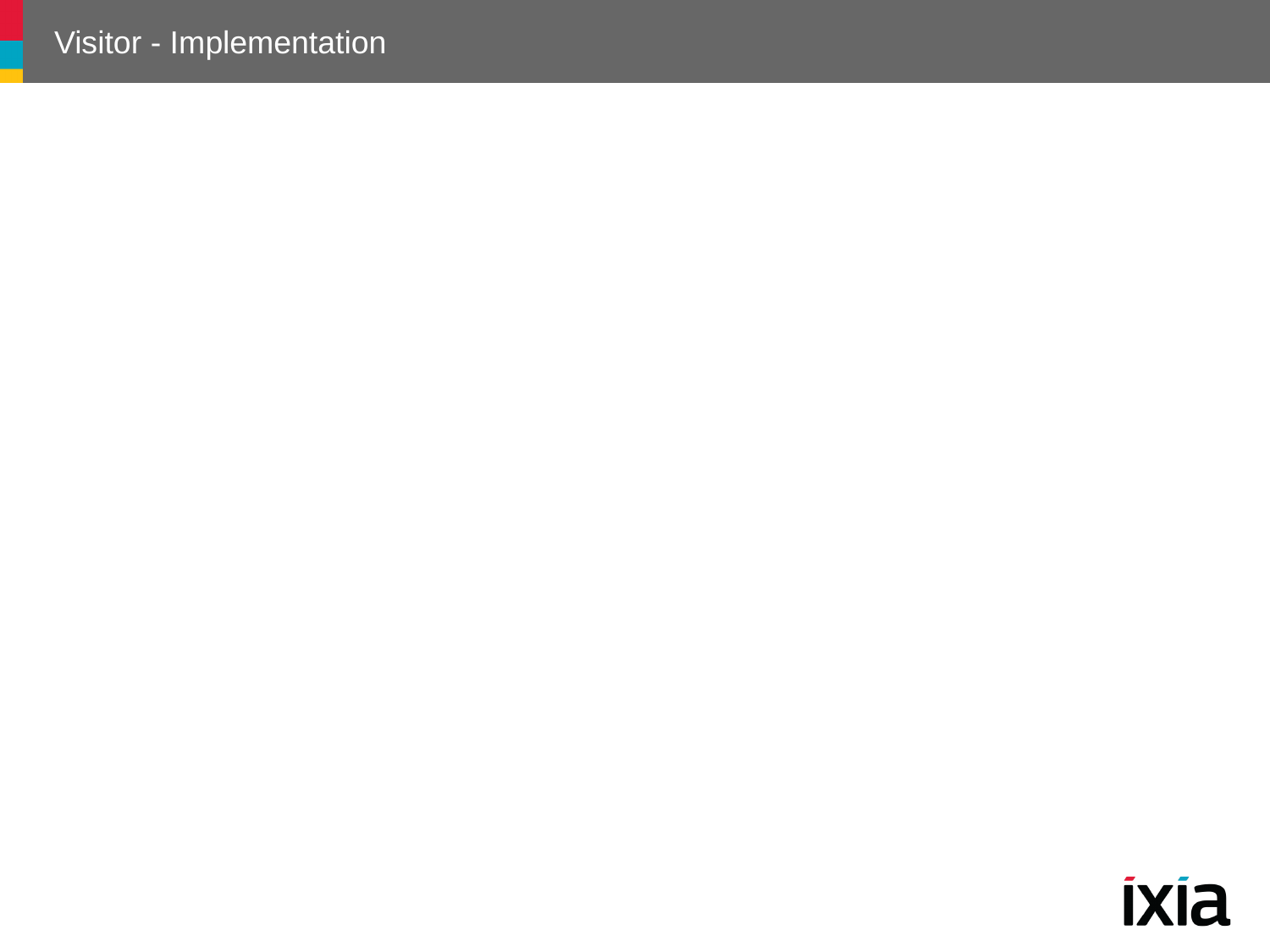

# Visitor - Implementation
Double dispatch - which operation will fulfill a request ?
Single dispatch criteria: the name of the request and the type of receiver
Double Dispatch criteria: the name of the request and the types of two receivers

Who is responsible for traversing the object structure?
Visitor must visit each element of the object structure
Responsibility for traversal in any of three places:
in the object structure	(e.g. Composite)
in the visitor – reason: implement a complex traversal, one that depends on the results of the operations on the object structure
in a separate iterator object

71